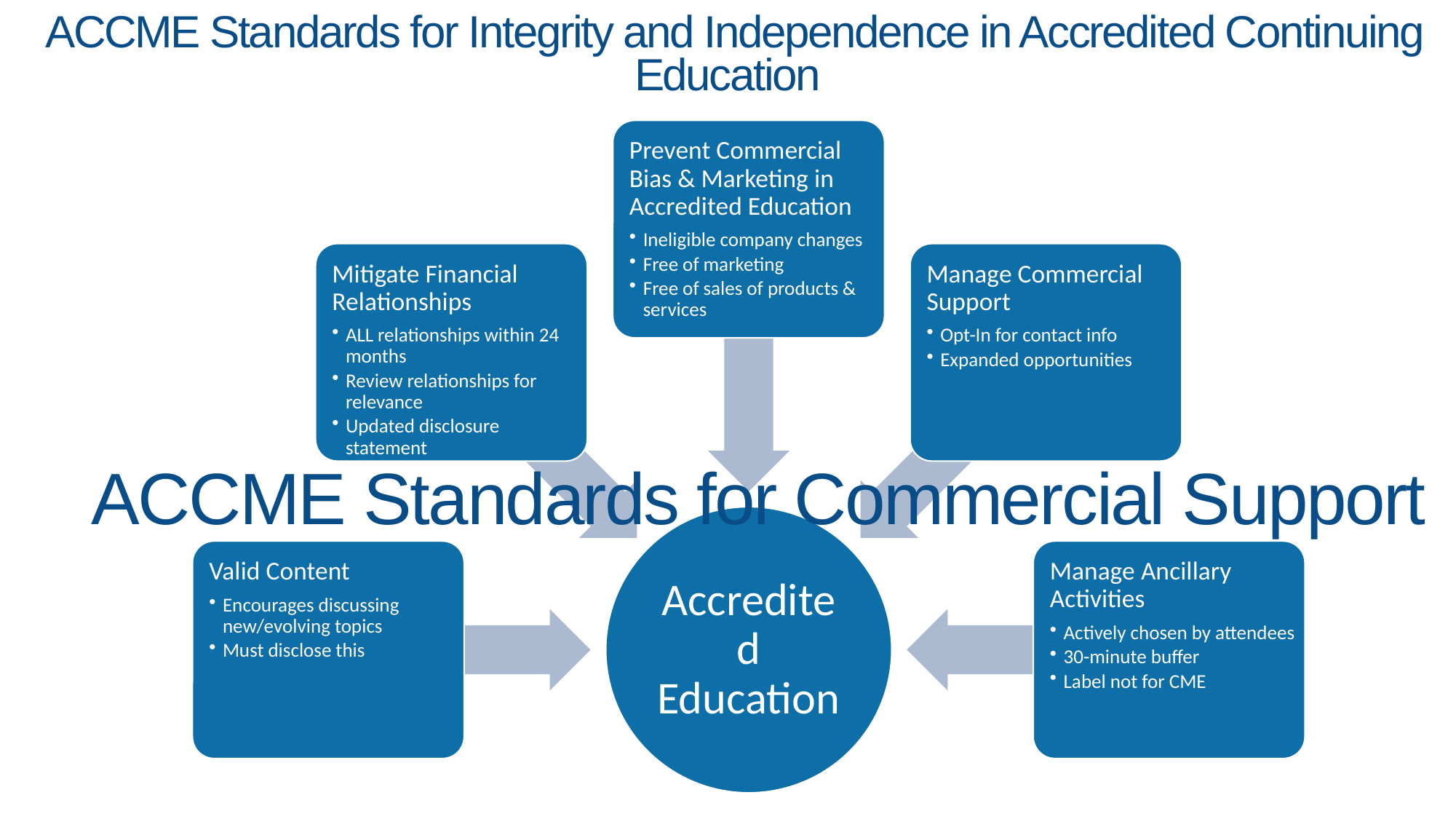

ACCME Standards for Integrity and Independence in Accredited Continuing Education
Accredited Education
Valid Content
Encourages discussing new/evolving topics
Must disclose this
Mitigate Financial Relationships
ALL relationships within 24 months
Review relationships for relevance
Updated disclosure statement
Prevent Commercial Bias & Marketing in Accredited Education
Ineligible company changes
Free of marketing
Free of sales of products & services
Manage Commercial Support
Opt-In for contact info
Expanded opportunities
Manage Ancillary Activities
Actively chosen by attendees
30-minute buffer
Label not for CME
 ACCME Standards for Commercial Support